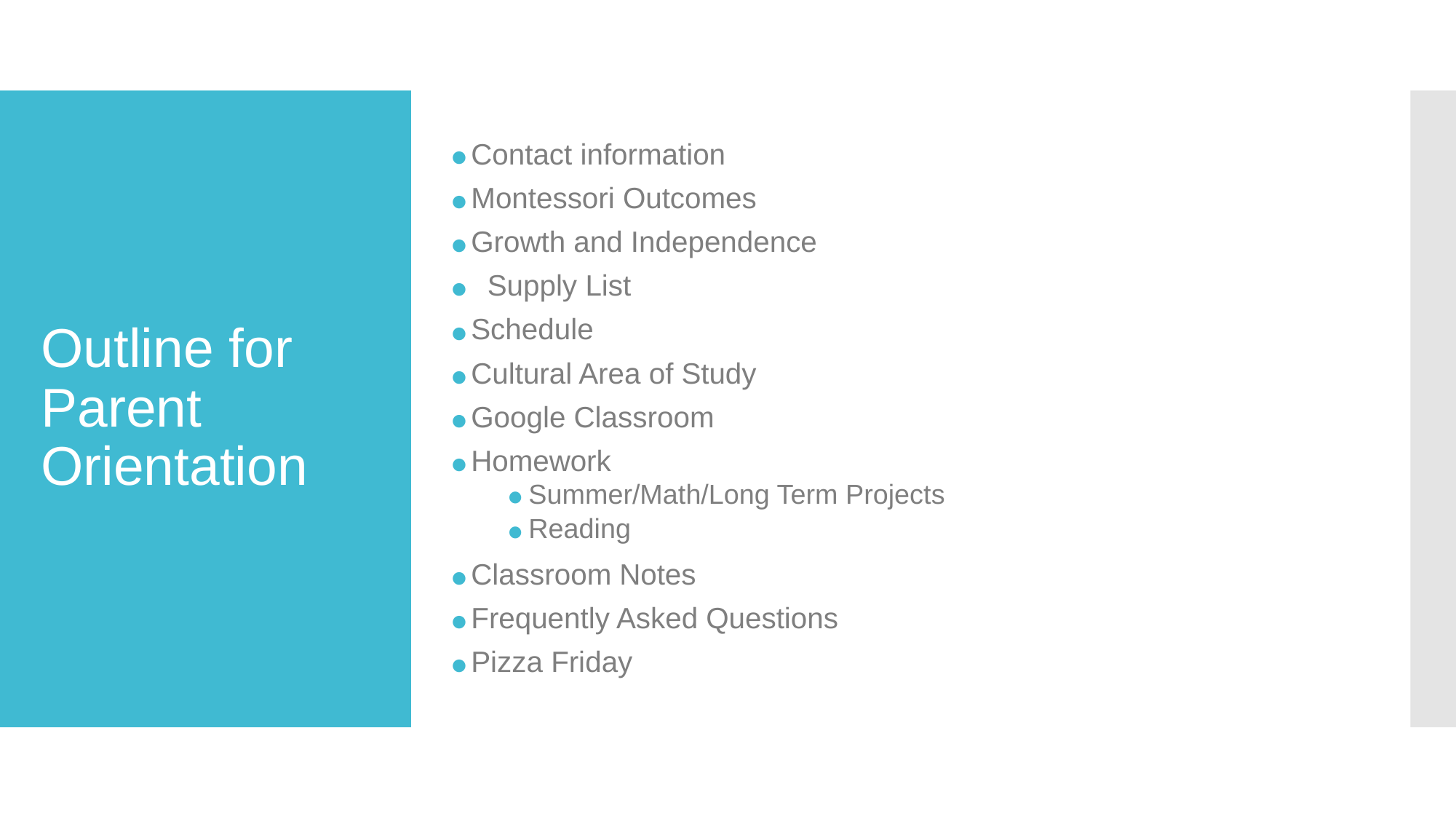

Contact information
Montessori Outcomes
Growth and Independence
  Supply List
Schedule
Cultural Area of Study
Google Classroom
Homework
Summer/Math/Long Term Projects
Reading
Classroom Notes
Frequently Asked Questions
Pizza Friday
# Outline for  Parent Orientation